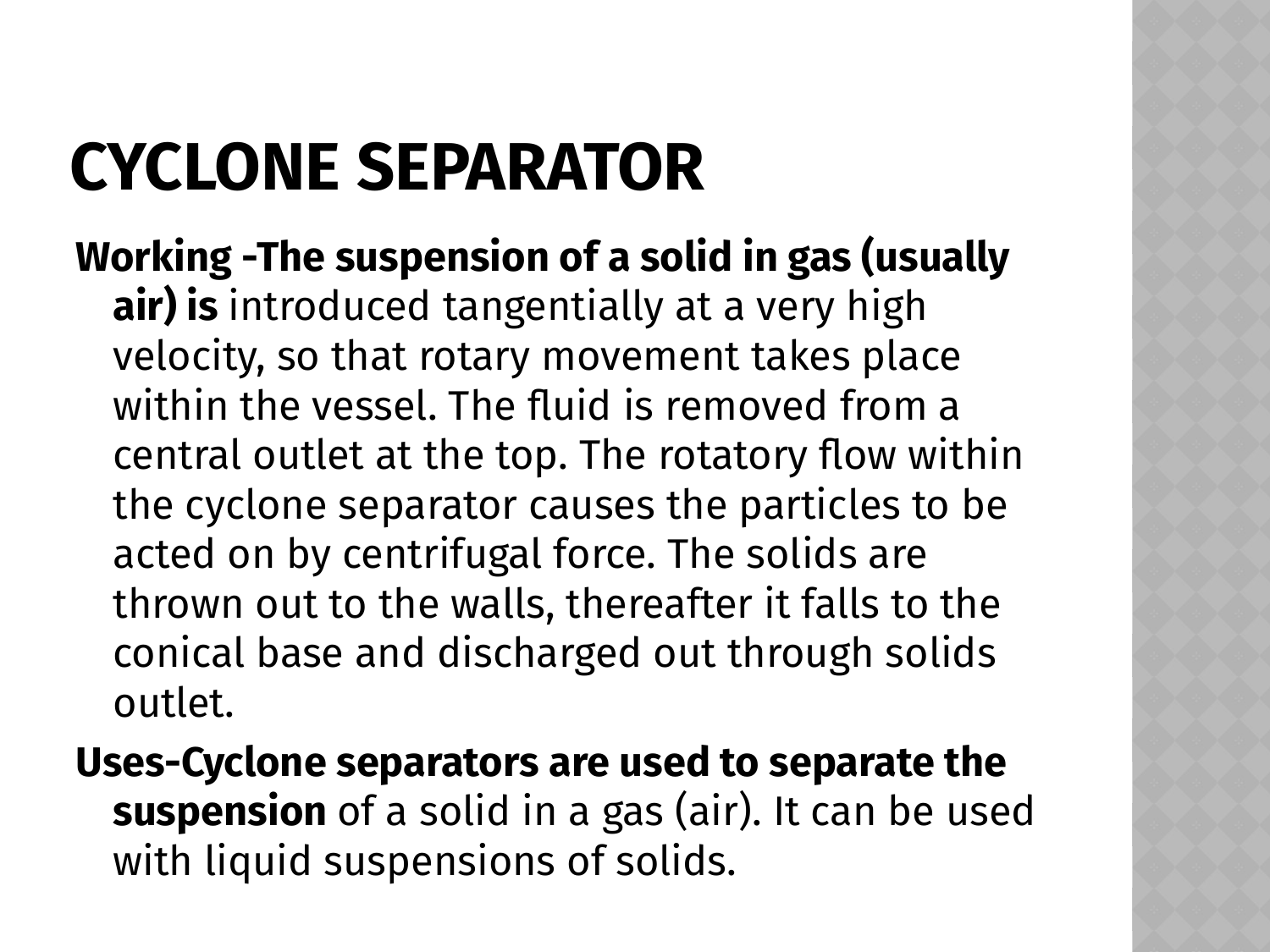

# Cyclone separator
Working -The suspension of a solid in gas (usually air) is introduced tangentially at a very high velocity, so that rotary movement takes place within the vessel. The fluid is removed from a central outlet at the top. The rotatory flow within the cyclone separator causes the particles to be acted on by centrifugal force. The solids are thrown out to the walls, thereafter it falls to the conical base and discharged out through solids outlet.
Uses-Cyclone separators are used to separate the suspension of a solid in a gas (air). It can be used with liquid suspensions of solids.